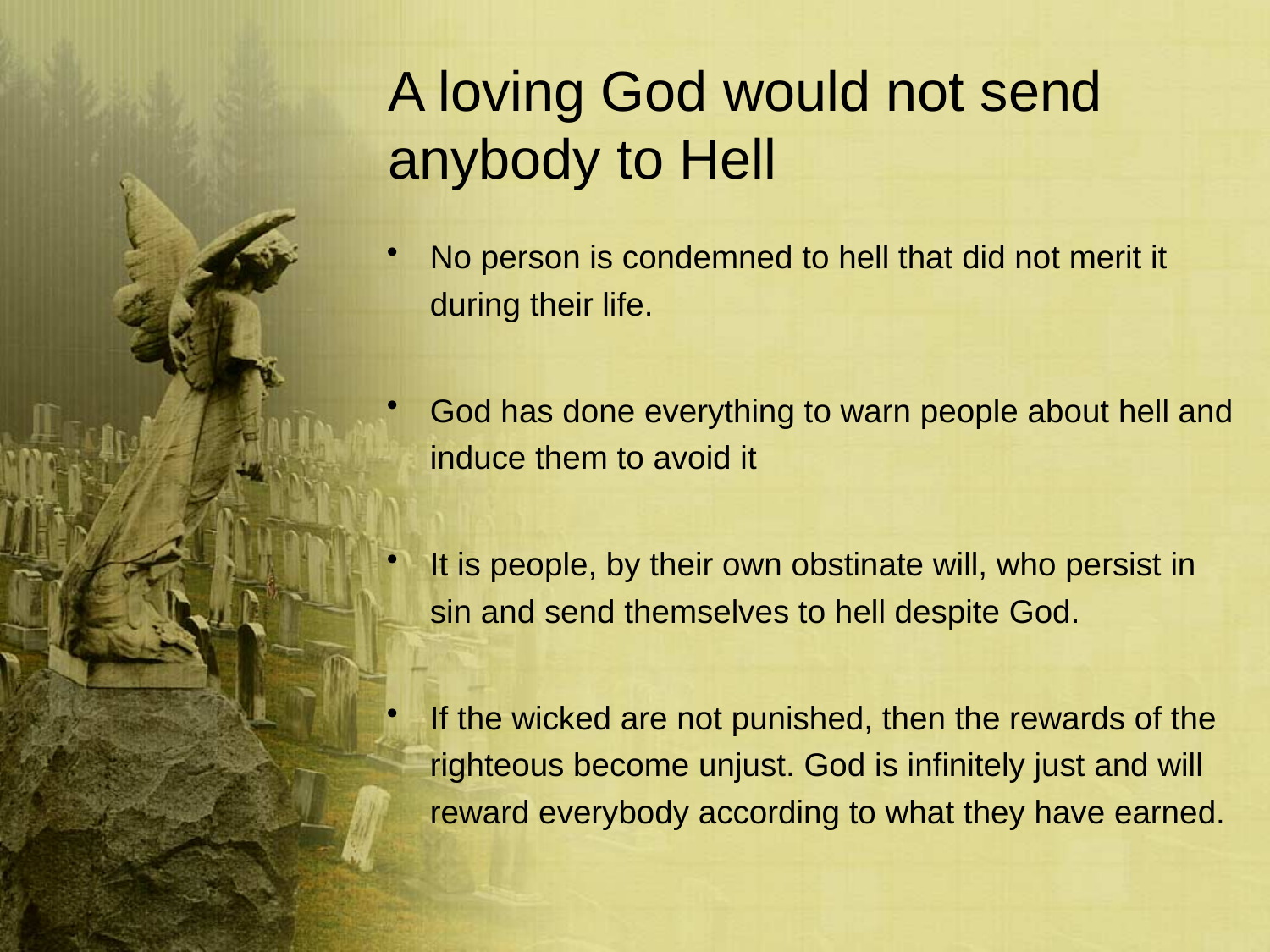

# A loving God would not send anybody to Hell
No person is condemned to hell that did not merit it during their life.

God has done everything to warn people about hell and induce them to avoid it

It is people, by their own obstinate will, who persist in sin and send themselves to hell despite God.

If the wicked are not punished, then the rewards of the righteous become unjust. God is infinitely just and will reward everybody according to what they have earned.